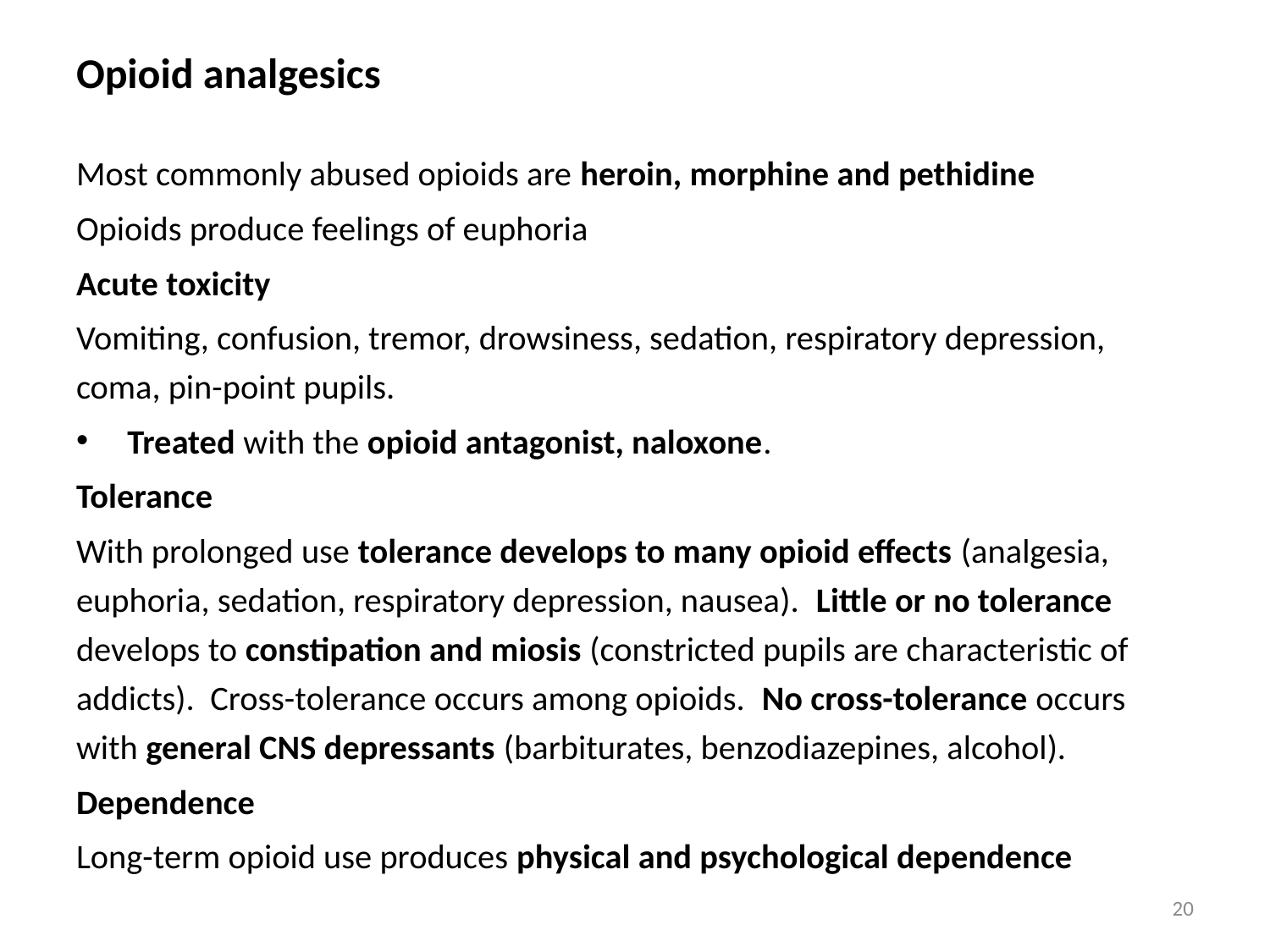

# Opioid analgesics
Most commonly abused opioids are heroin, morphine and pethidine
Opioids produce feelings of euphoria
Acute toxicity
Vomiting, confusion, tremor, drowsiness, sedation, respiratory depression, coma, pin-point pupils.
Treated with the opioid antagonist, naloxone.
Tolerance
With prolonged use tolerance develops to many opioid effects (analgesia, euphoria, sedation, respiratory depression, nausea).  Little or no tolerance develops to constipation and miosis (constricted pupils are characteristic of addicts).  Cross-tolerance occurs among opioids.  No cross-tolerance occurs with general CNS depressants (barbiturates, benzodiazepines, alcohol).
Dependence
Long-term opioid use produces physical and psychological dependence

20